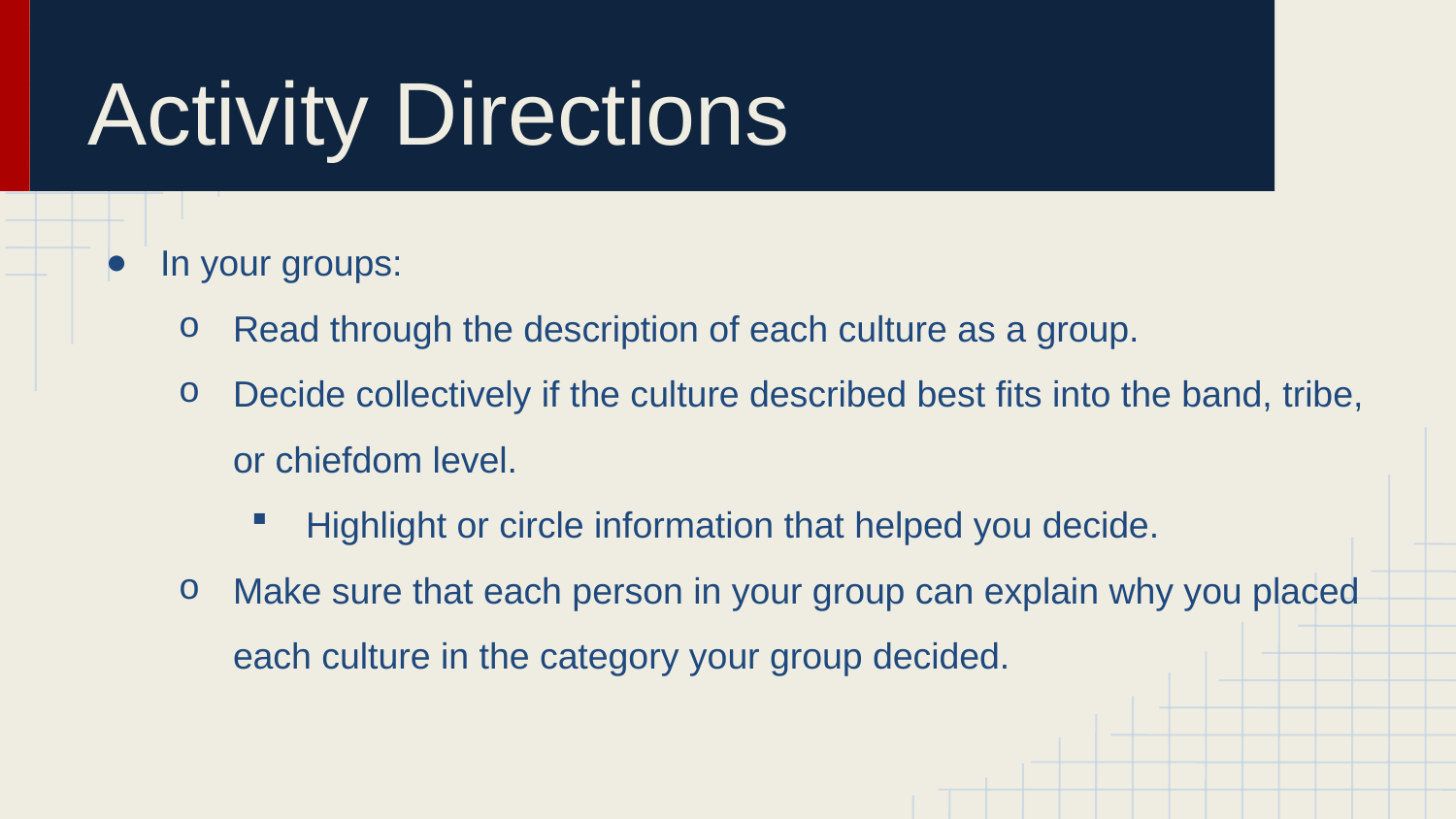

# Activity Directions
In your groups:
Read through the description of each culture as a group.
Decide collectively if the culture described best fits into the band, tribe, or chiefdom level.
Highlight or circle information that helped you decide.
Make sure that each person in your group can explain why you placed each culture in the category your group decided.